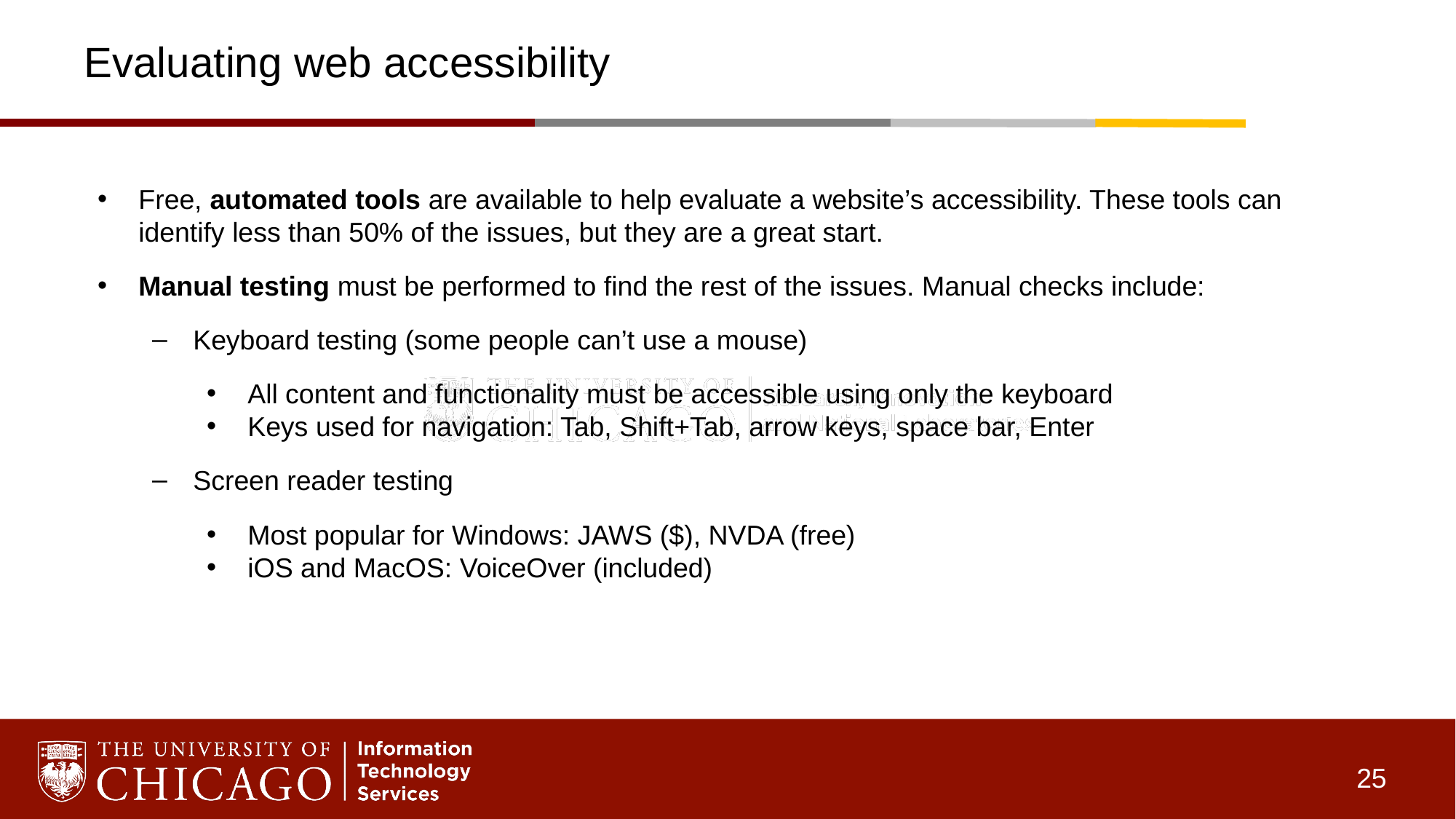

# Evaluating web accessibility
Free, automated tools are available to help evaluate a website’s accessibility. These tools can identify less than 50% of the issues, but they are a great start.
Manual testing must be performed to find the rest of the issues. Manual checks include:
Keyboard testing (some people can’t use a mouse)
All content and functionality must be accessible using only the keyboard
Keys used for navigation: Tab, Shift+Tab, arrow keys, space bar, Enter
Screen reader testing
Most popular for Windows: JAWS ($), NVDA (free)
iOS and MacOS: VoiceOver (included)